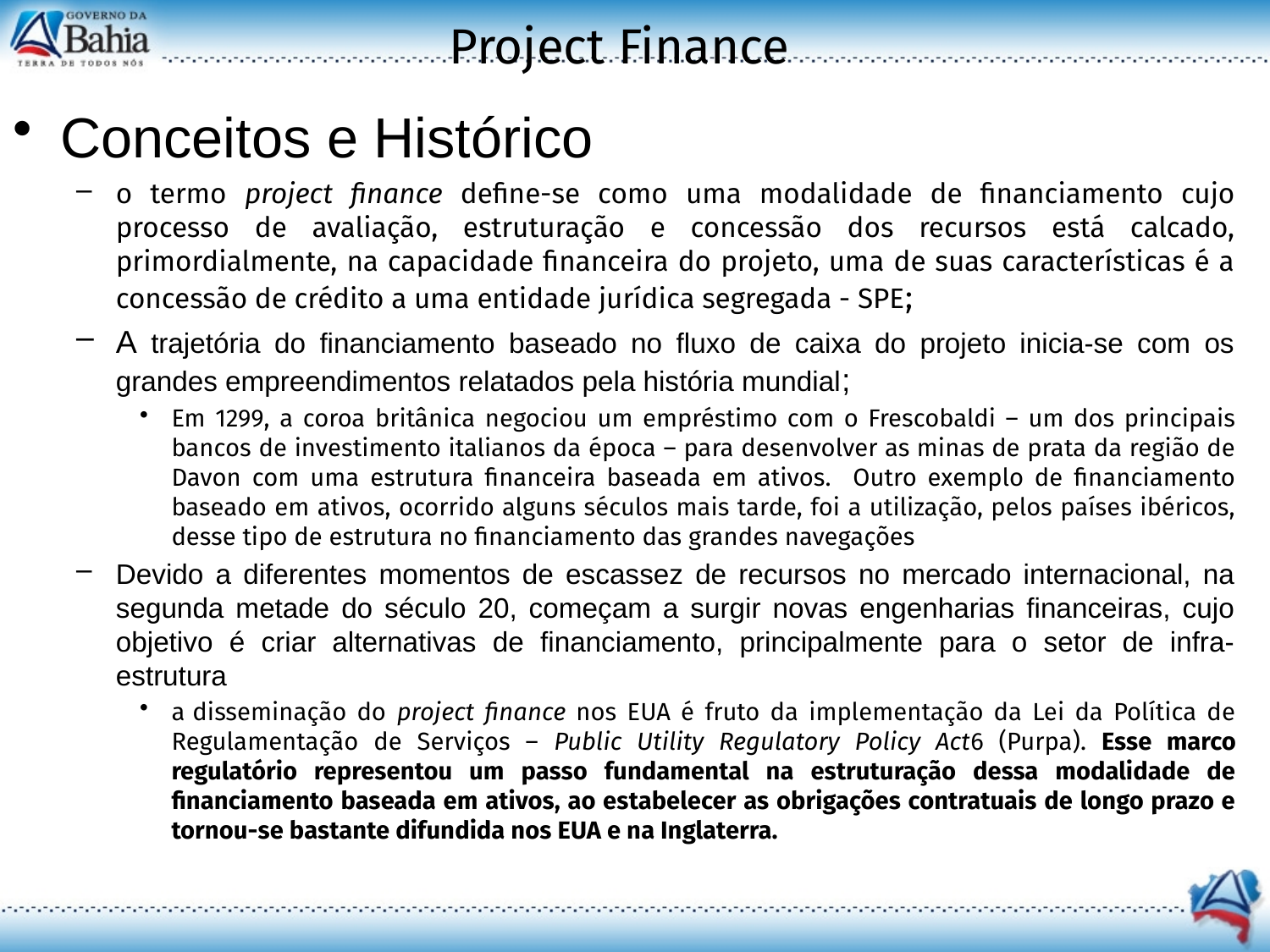

# Project Finance
Conceitos e Histórico
o termo project finance define-se como uma modalidade de financiamento cujo processo de avaliação, estruturação e concessão dos recursos está calcado, primordialmente, na capacidade financeira do projeto, uma de suas características é a concessão de crédito a uma entidade jurídica segregada - SPE;
A trajetória do financiamento baseado no fluxo de caixa do projeto inicia-se com os grandes empreendimentos relatados pela história mundial;
Em 1299, a coroa britânica negociou um empréstimo com o Frescobaldi – um dos principais bancos de investimento italianos da época – para desenvolver as minas de prata da região de Davon com uma estrutura financeira baseada em ativos.  Outro exemplo de financiamento baseado em ativos, ocorrido alguns séculos mais tarde, foi a utilização, pelos países ibéricos, desse tipo de estrutura no financiamento das grandes navegações
Devido a diferentes momentos de escassez de recursos no mercado internacional, na segunda metade do século 20, começam a surgir novas engenharias financeiras, cujo objetivo é criar alternativas de financiamento, principalmente para o setor de infra-estrutura
a disseminação do project finance nos EUA é fruto da implementação da Lei da Política de Regulamentação de Serviços – Public Utility Regulatory Policy Act6 (Purpa). Esse marco regulatório representou um passo fundamental na estruturação dessa modalidade de financiamento baseada em ativos, ao estabelecer as obrigações contratuais de longo prazo e tornou-se bastante difundida nos EUA e na Inglaterra.